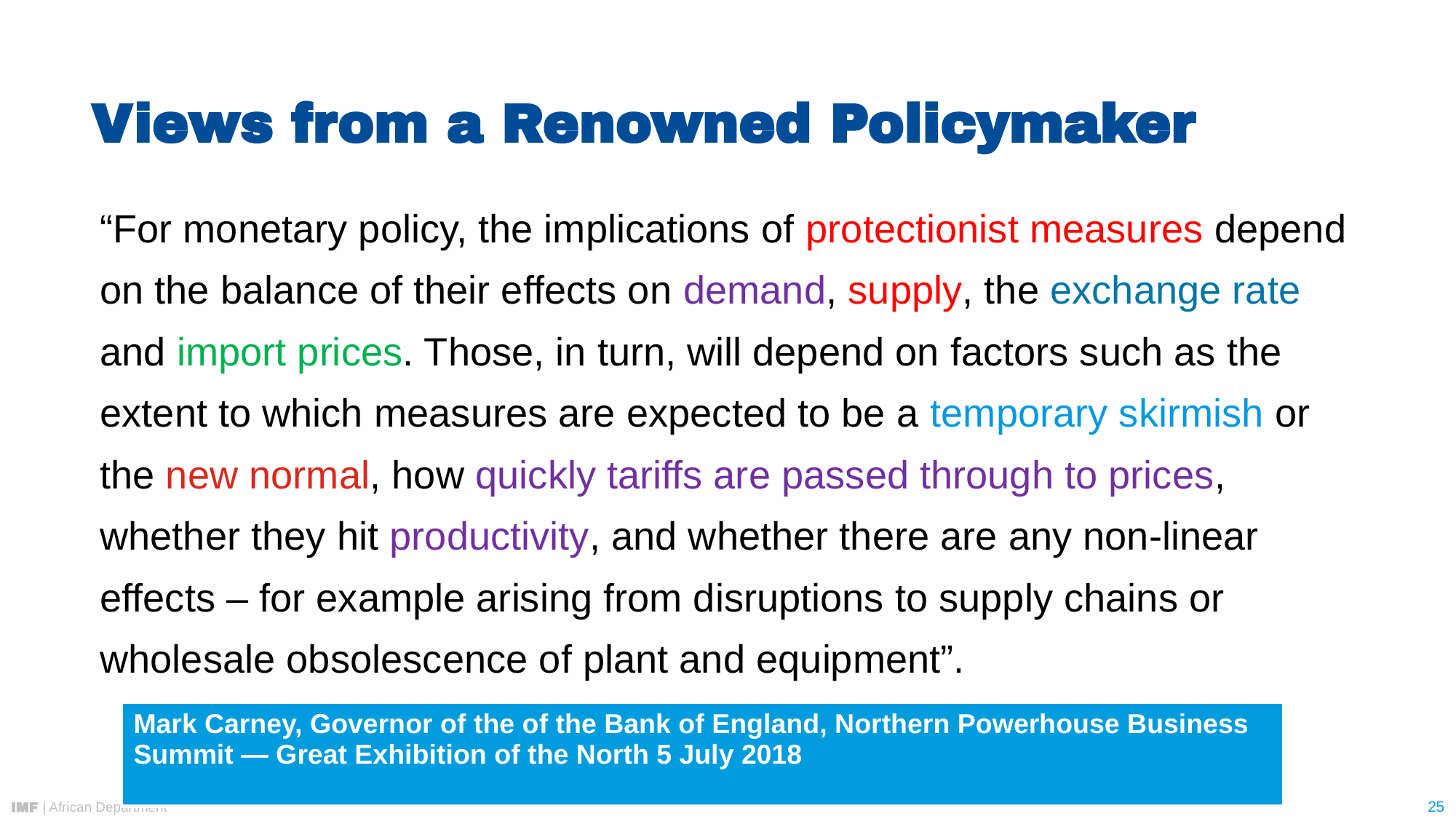

# Views from a Renowned Policymaker
“For monetary policy, the implications of protectionist measures depend on the balance of their effects on demand, supply, the exchange rate and import prices. Those, in turn, will depend on factors such as the extent to which measures are expected to be a temporary skirmish or the new normal, how quickly tariffs are passed through to prices, whether they hit productivity, and whether there are any non-linear effects – for example arising from disruptions to supply chains or wholesale obsolescence of plant and equipment”.

Mark Carney, Governor of the Bank of England in “From Protectionism to Prosperity”, Speech given at Northern Powerhouse Business Summit July 5th 2018.
| Mark Carney, Governor of the of the Bank of England, Northern Powerhouse Business Summit — Great Exhibition of the North 5 July 2018 |
| --- |